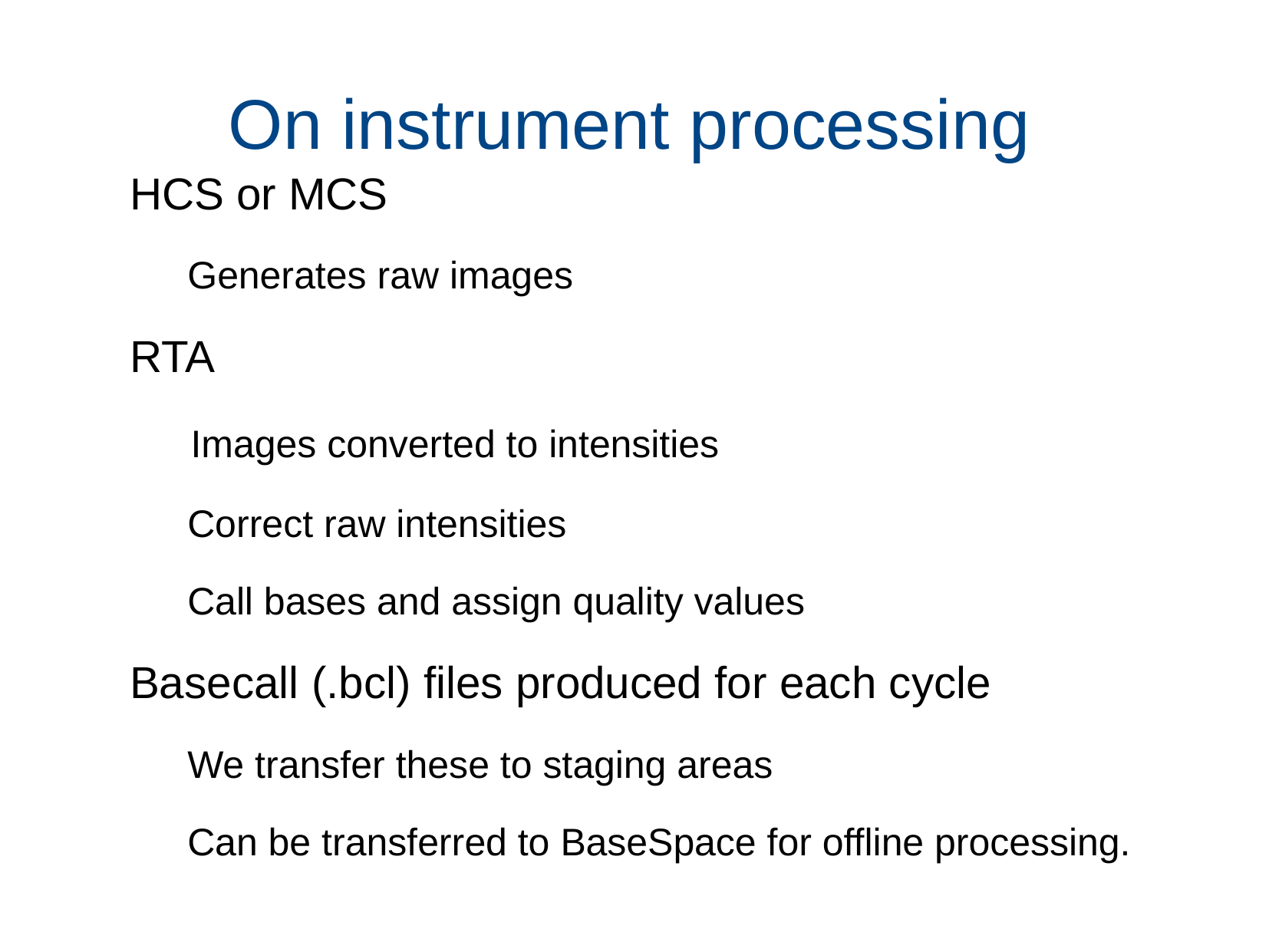

# On instrument processing
HCS or MCS
Generates raw images
RTA
     Images converted to intensities
Correct raw intensities
Call bases and assign quality values
Basecall (.bcl) files produced for each cycle
We transfer these to staging areas
Can be transferred to BaseSpace for offline processing.